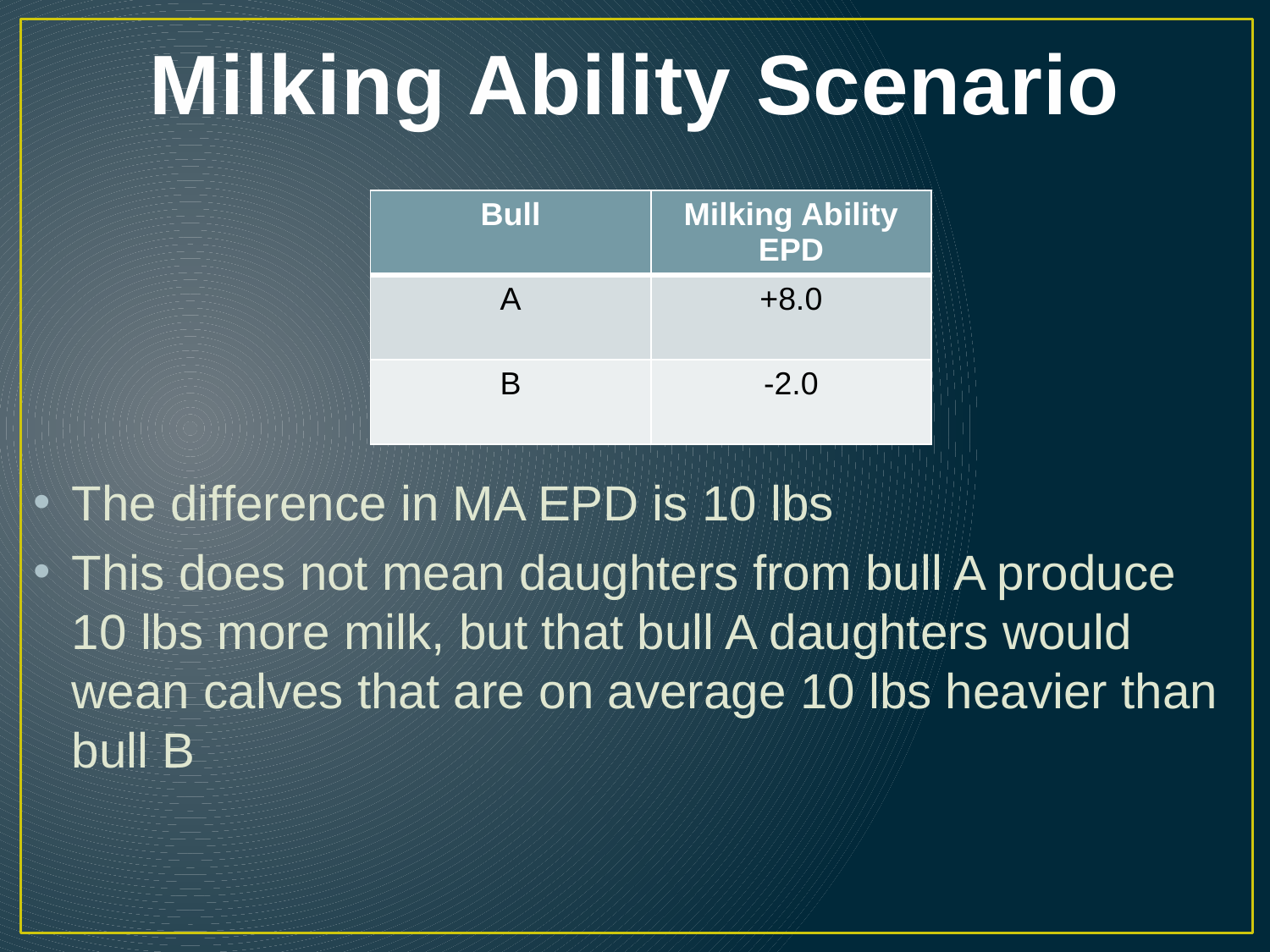

# Milking Ability Scenario
| Bull | Milking Ability EPD |
| --- | --- |
| A | +8.0 |
| B | -2.0 |
The difference in MA EPD is 10 lbs
This does not mean daughters from bull A produce 10 lbs more milk, but that bull A daughters would wean calves that are on average 10 lbs heavier than bull B